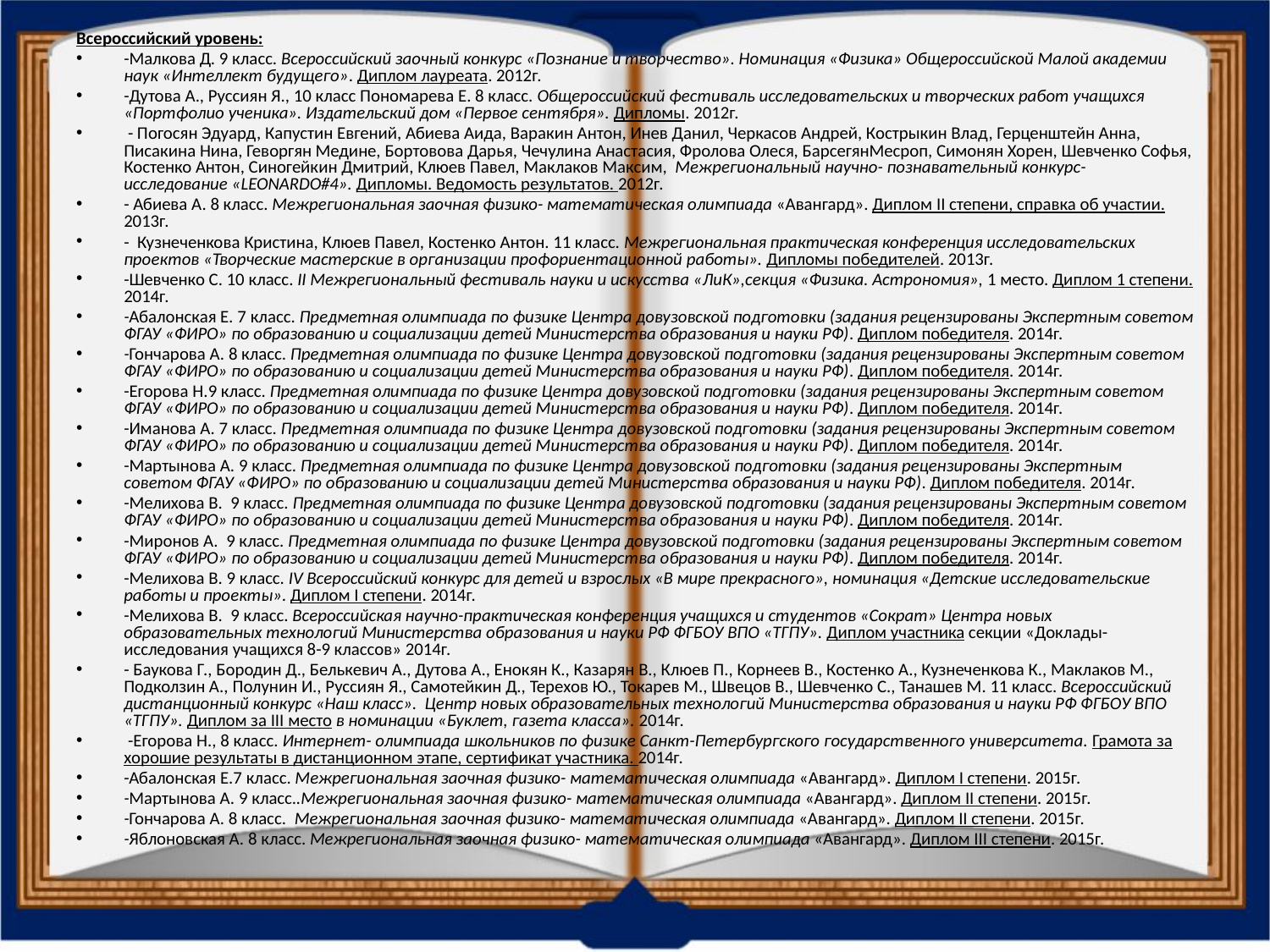

Всероссийский уровень:
-Малкова Д. 9 класс. Всероссийский заочный конкурс «Познание и творчество». Номинация «Физика» Общероссийской Малой академии наук «Интеллект будущего». Диплом лауреата. 2012г.
-Дутова А., Руссиян Я., 10 класс Пономарева Е. 8 класс. Общероссийский фестиваль исследовательских и творческих работ учащихся «Портфолио ученика». Издательский дом «Первое сентября». Дипломы. 2012г.
 - Погосян Эдуард, Капустин Евгений, Абиева Аида, Варакин Антон, Инев Данил, Черкасов Андрей, Кострыкин Влад, Герценштейн Анна, Писакина Нина, Геворгян Медине, Бортовова Дарья, Чечулина Анастасия, Фролова Олеся, БарсегянМесроп, Симонян Хорен, Шевченко Софья, Костенко Антон, Синогейкин Дмитрий, Клюев Павел, Маклаков Максим,  Межрегиональный научно- познавательный конкурс- исследование «LEONARDO#4». Дипломы. Ведомость результатов. 2012г.
- Абиева А. 8 класс. Межрегиональная заочная физико- математическая олимпиада «Авангард». Диплом II степени, справка об участии. 2013г.
-  Кузнеченкова Кристина, Клюев Павел, Костенко Антон. 11 класс. Межрегиональная практическая конференция исследовательских проектов «Творческие мастерские в организации профориентационной работы». Дипломы победителей. 2013г.
-Шевченко С. 10 класс. II Межрегиональный фестиваль науки и искусства «ЛиК»,секция «Физика. Астрономия», 1 место. Диплом 1 степени. 2014г.
-Абалонская Е. 7 класс. Предметная олимпиада по физике Центра довузовской подготовки (задания рецензированы Экспертным советом ФГАУ «ФИРО» по образованию и социализации детей Министерства образования и науки РФ). Диплом победителя. 2014г.
-Гончарова А. 8 класс. Предметная олимпиада по физике Центра довузовской подготовки (задания рецензированы Экспертным советом ФГАУ «ФИРО» по образованию и социализации детей Министерства образования и науки РФ). Диплом победителя. 2014г.
-Егорова Н.9 класс. Предметная олимпиада по физике Центра довузовской подготовки (задания рецензированы Экспертным советом ФГАУ «ФИРО» по образованию и социализации детей Министерства образования и науки РФ). Диплом победителя. 2014г.
-Иманова А. 7 класс. Предметная олимпиада по физике Центра довузовской подготовки (задания рецензированы Экспертным советом ФГАУ «ФИРО» по образованию и социализации детей Министерства образования и науки РФ). Диплом победителя. 2014г.
-Мартынова А. 9 класс. Предметная олимпиада по физике Центра довузовской подготовки (задания рецензированы Экспертным советом ФГАУ «ФИРО» по образованию и социализации детей Министерства образования и науки РФ). Диплом победителя. 2014г.
-Мелихова В.  9 класс. Предметная олимпиада по физике Центра довузовской подготовки (задания рецензированы Экспертным советом ФГАУ «ФИРО» по образованию и социализации детей Министерства образования и науки РФ). Диплом победителя. 2014г.
-Миронов А.  9 класс. Предметная олимпиада по физике Центра довузовской подготовки (задания рецензированы Экспертным советом ФГАУ «ФИРО» по образованию и социализации детей Министерства образования и науки РФ). Диплом победителя. 2014г.
-Мелихова В. 9 класс. IV Всероссийский конкурс для детей и взрослых «В мире прекрасного», номинация «Детские исследовательские работы и проекты». Диплом I степени. 2014г.
-Мелихова В.  9 класс. Всероссийская научно-практическая конференция учащихся и студентов «Сократ» Центра новых образовательных технологий Министерства образования и науки РФ ФГБОУ ВПО «ТГПУ». Диплом участника секции «Доклады-исследования учащихся 8-9 классов» 2014г.
- Баукова Г., Бородин Д., Белькевич А., Дутова А., Енокян К., Казарян В., Клюев П., Корнеев В., Костенко А., Кузнеченкова К., Маклаков М., Подколзин А., Полунин И., Руссиян Я., Самотейкин Д., Терехов Ю., Токарев М., Швецов В., Шевченко С., Танашев М. 11 класс. Всероссийский дистанционный конкурс «Наш класс».  Центр новых образовательных технологий Министерства образования и науки РФ ФГБОУ ВПО «ТГПУ». Диплом за III место в номинации «Буклет, газета класса». 2014г.
 -Егорова Н., 8 класс. Интернет- олимпиада школьников по физике Санкт-Петербургского государственного университета. Грамота за хорошие результаты в дистанционном этапе, сертификат участника. 2014г.
-Абалонская Е.7 класс. Межрегиональная заочная физико- математическая олимпиада «Авангард». Диплом I степени. 2015г.
-Мартынова А. 9 класс..Межрегиональная заочная физико- математическая олимпиада «Авангард». Диплом II степени. 2015г.
-Гончарова А. 8 класс.  Межрегиональная заочная физико- математическая олимпиада «Авангард». Диплом II степени. 2015г.
-Яблоновская А. 8 класс. Межрегиональная заочная физико- математическая олимпиада «Авангард». Диплом III степени. 2015г.